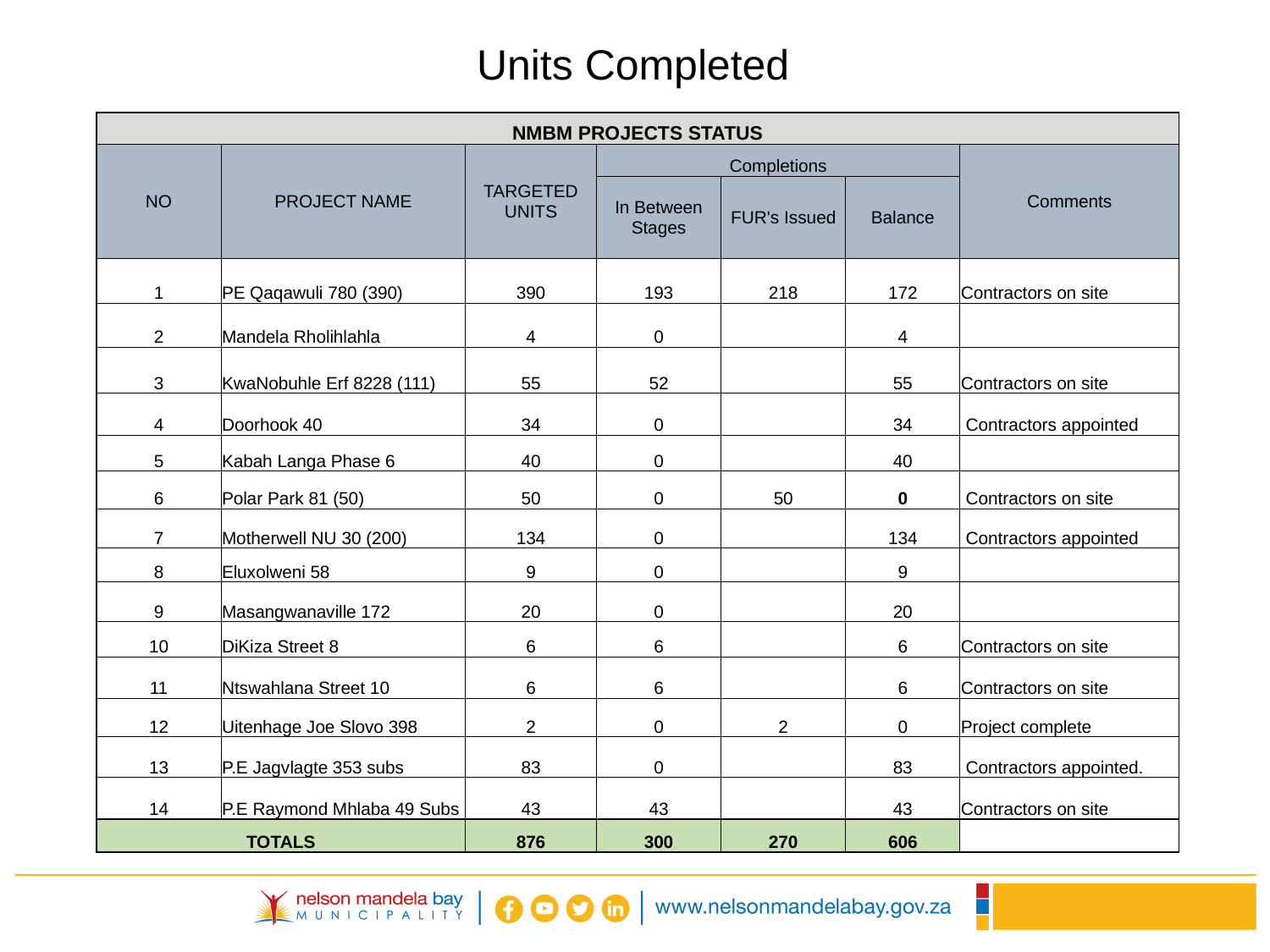

# Units Completed
| NMBM PROJECTS STATUS |  |  |  |  |  |  |
| --- | --- | --- | --- | --- | --- | --- |
| NO | PROJECT NAME | TARGETED UNITS | Completions |  |  | Comments |
|  |  |  | In Between Stages | FUR's Issued | Balance |  |
| 1 | PE Qaqawuli 780 (390) | 390 | 193 | 218 | 172 | Contractors on site |
| 2 | Mandela Rholihlahla | 4 | 0 |  | 4 |  |
| 3 | KwaNobuhle Erf 8228 (111) | 55 | 52 |  | 55 | Contractors on site |
| 4 | Doorhook 40 | 34 | 0 |  | 34 | Contractors appointed |
| 5 | Kabah Langa Phase 6 | 40 | 0 |  | 40 |  |
| 6 | Polar Park 81 (50) | 50 | 0 | 50 | 0 | Contractors on site |
| 7 | Motherwell NU 30 (200) | 134 | 0 |  | 134 | Contractors appointed |
| 8 | Eluxolweni 58 | 9 | 0 |  | 9 |  |
| 9 | Masangwanaville 172 | 20 | 0 |  | 20 |  |
| 10 | DiKiza Street 8 | 6 | 6 |  | 6 | Contractors on site |
| 11 | Ntswahlana Street 10 | 6 | 6 |  | 6 | Contractors on site |
| 12 | Uitenhage Joe Slovo 398 | 2 | 0 | 2 | 0 | Project complete |
| 13 | P.E Jagvlagte 353 subs | 83 | 0 |  | 83 | Contractors appointed. |
| 14 | P.E Raymond Mhlaba 49 Subs | 43 | 43 |  | 43 | Contractors on site |
| TOTALS |  | 876 | 300 | 270 | 606 |  |